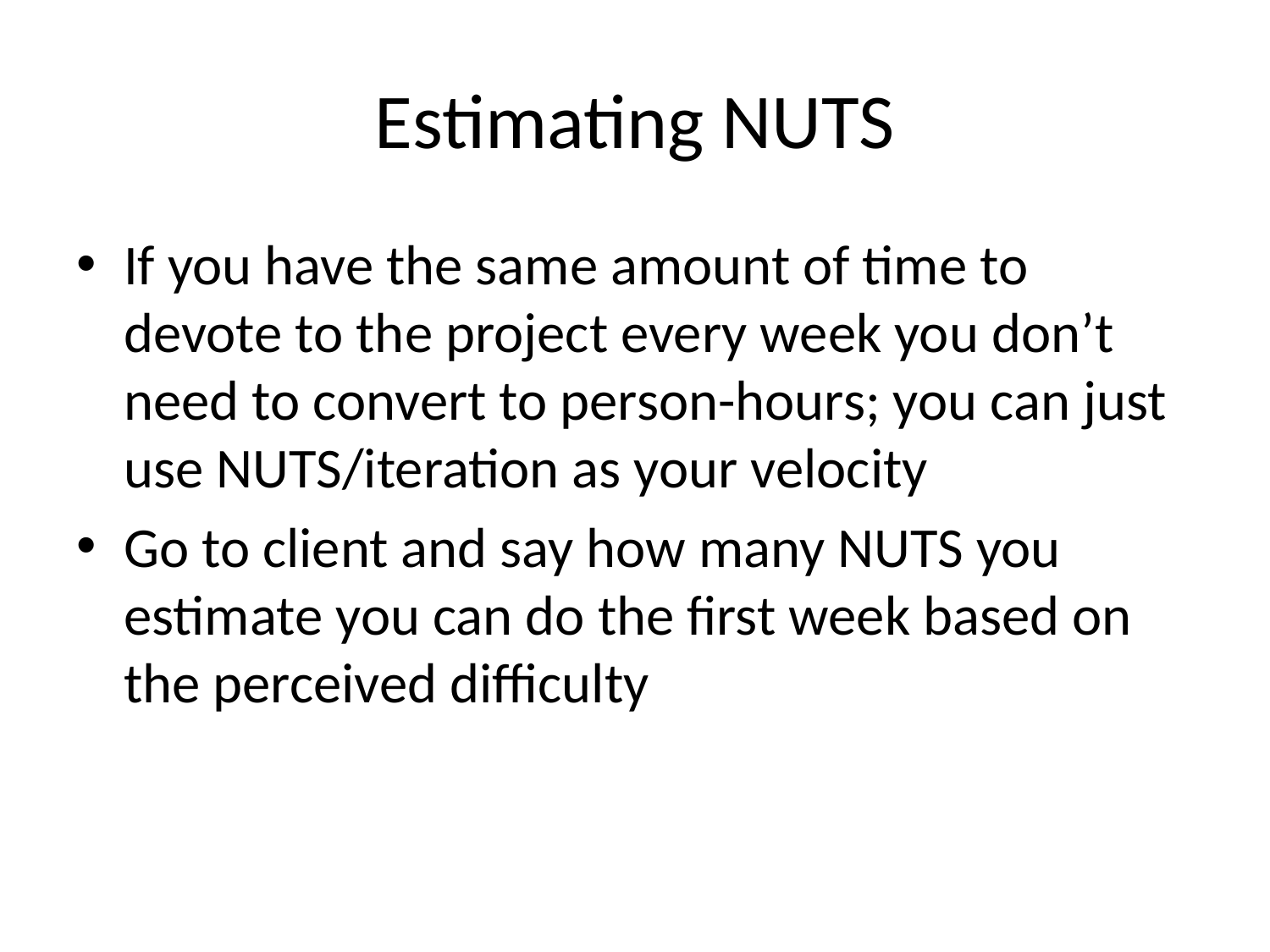

# Estimating NUTS
If you have the same amount of time to devote to the project every week you don’t need to convert to person-hours; you can just use NUTS/iteration as your velocity
Go to client and say how many NUTS you estimate you can do the first week based on the perceived difficulty